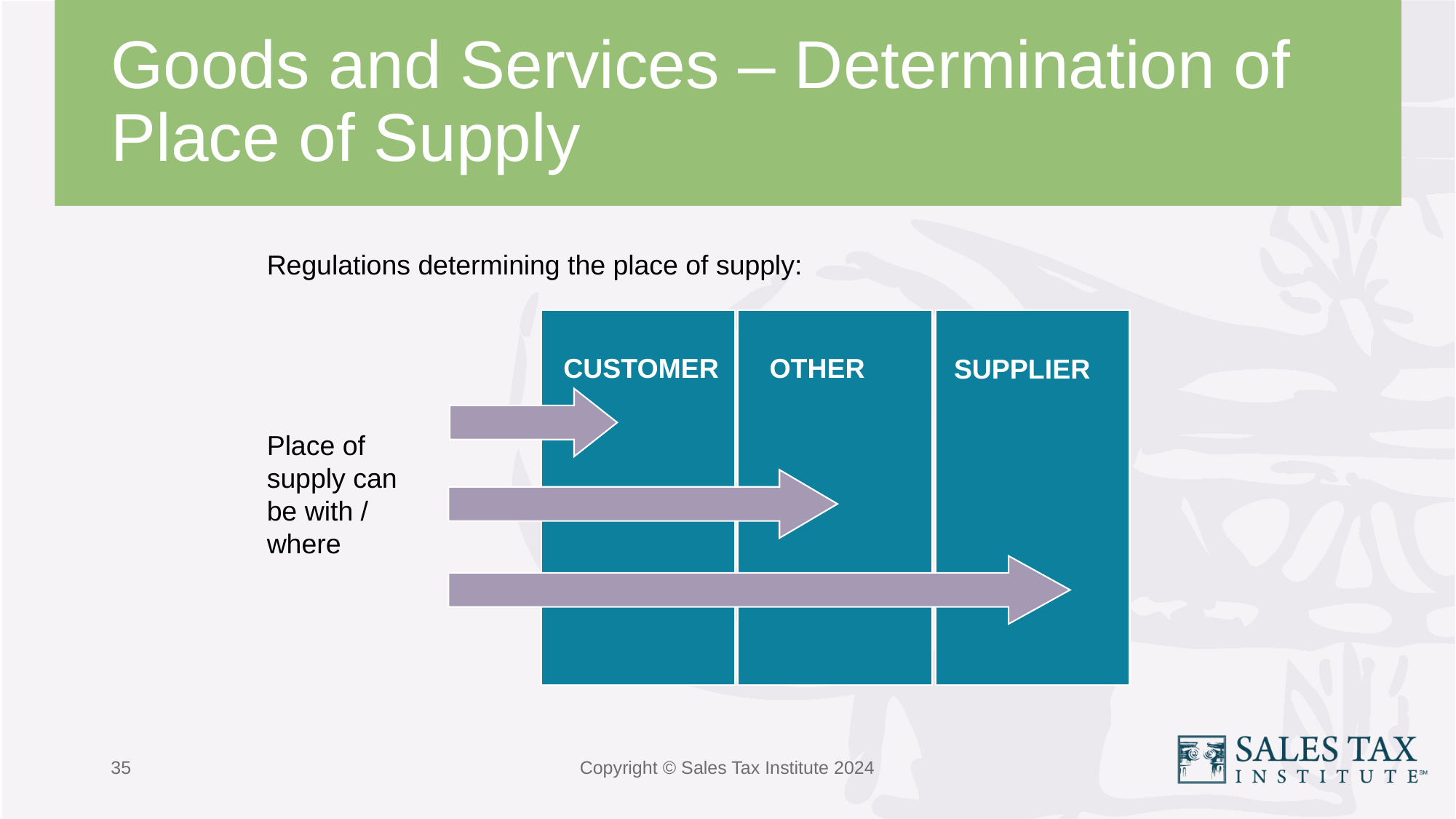

# Goods and Services – Determination of Place of Supply
Regulations determining the place of supply:

OTHER
CUSTOMER
SUPPLIER

Place of supply can be with / where

35
Copyright © Sales Tax Institute 2024